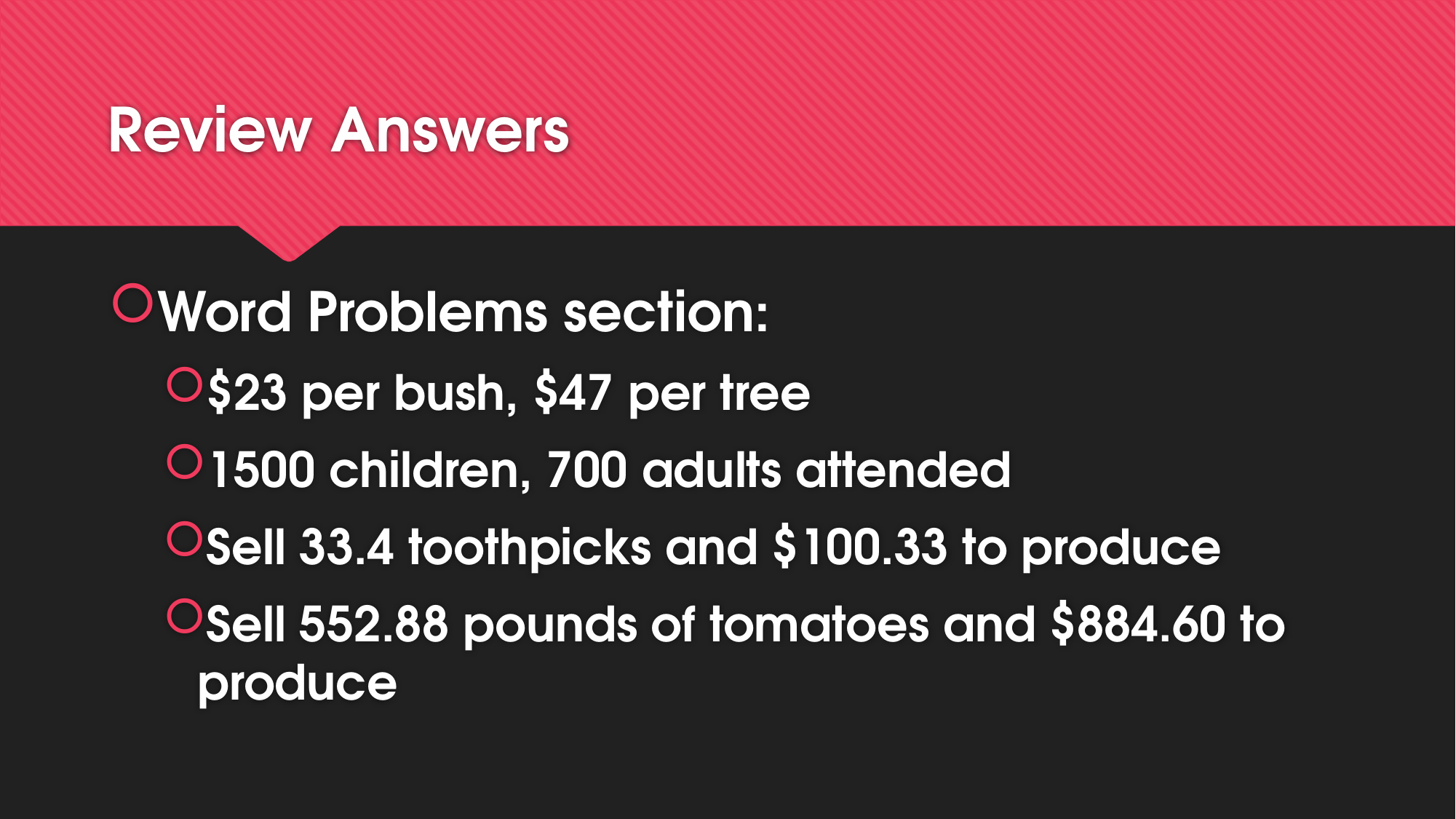

# Review Answers
Word Problems section:
$23 per bush, $47 per tree
1500 children, 700 adults attended
Sell 33.4 toothpicks and $100.33 to produce
Sell 552.88 pounds of tomatoes and $884.60 to produce